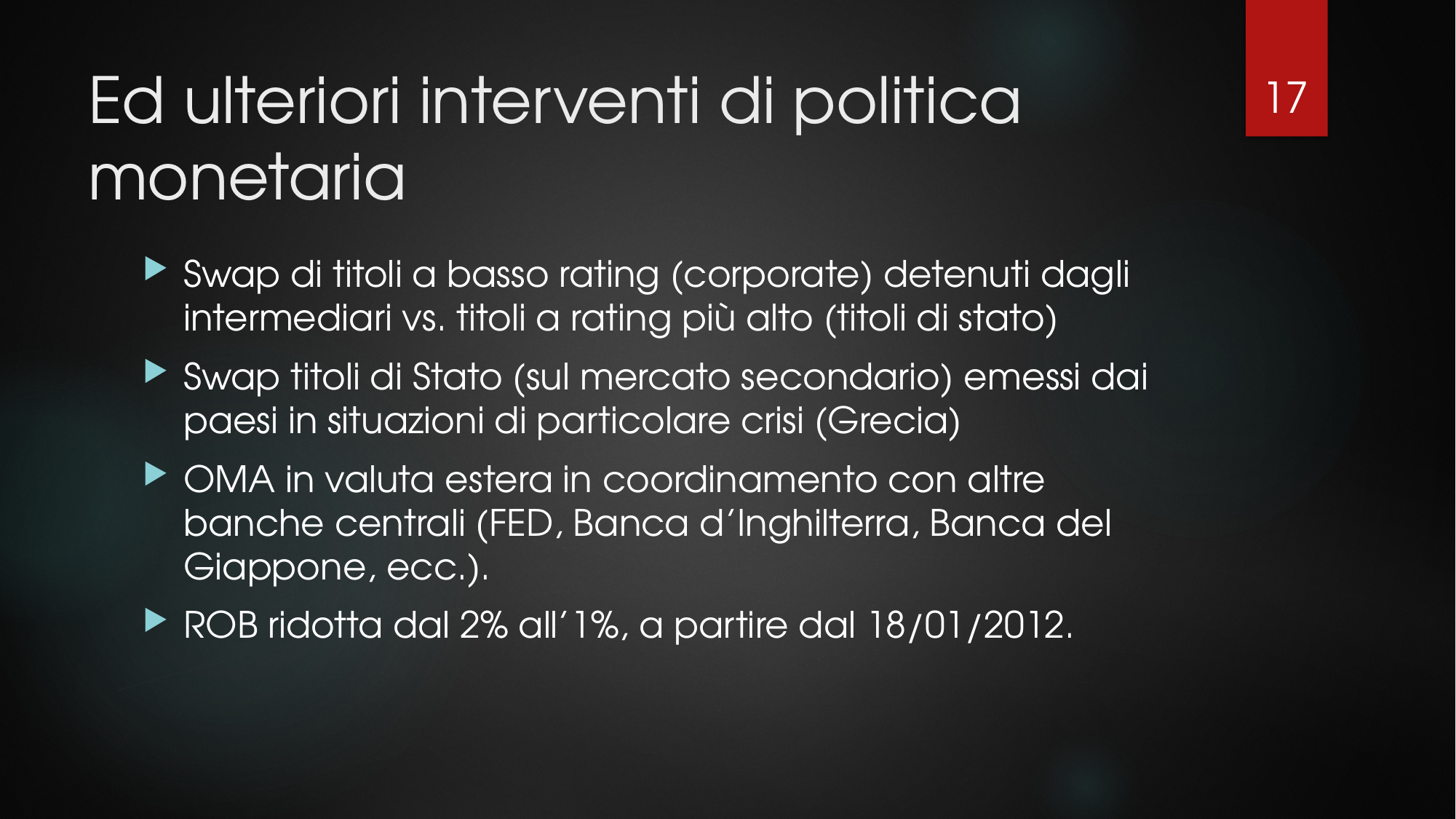

17
# Ed ulteriori interventi di politica monetaria
Swap di titoli a basso rating (corporate) detenuti dagli intermediari vs. titoli a rating più alto (titoli di stato)
Swap titoli di Stato (sul mercato secondario) emessi dai paesi in situazioni di particolare crisi (Grecia)
OMA in valuta estera in coordinamento con altre banche centrali (FED, Banca d’Inghilterra, Banca del Giappone, ecc.).
ROB ridotta dal 2% all’1%, a partire dal 18/01/2012.